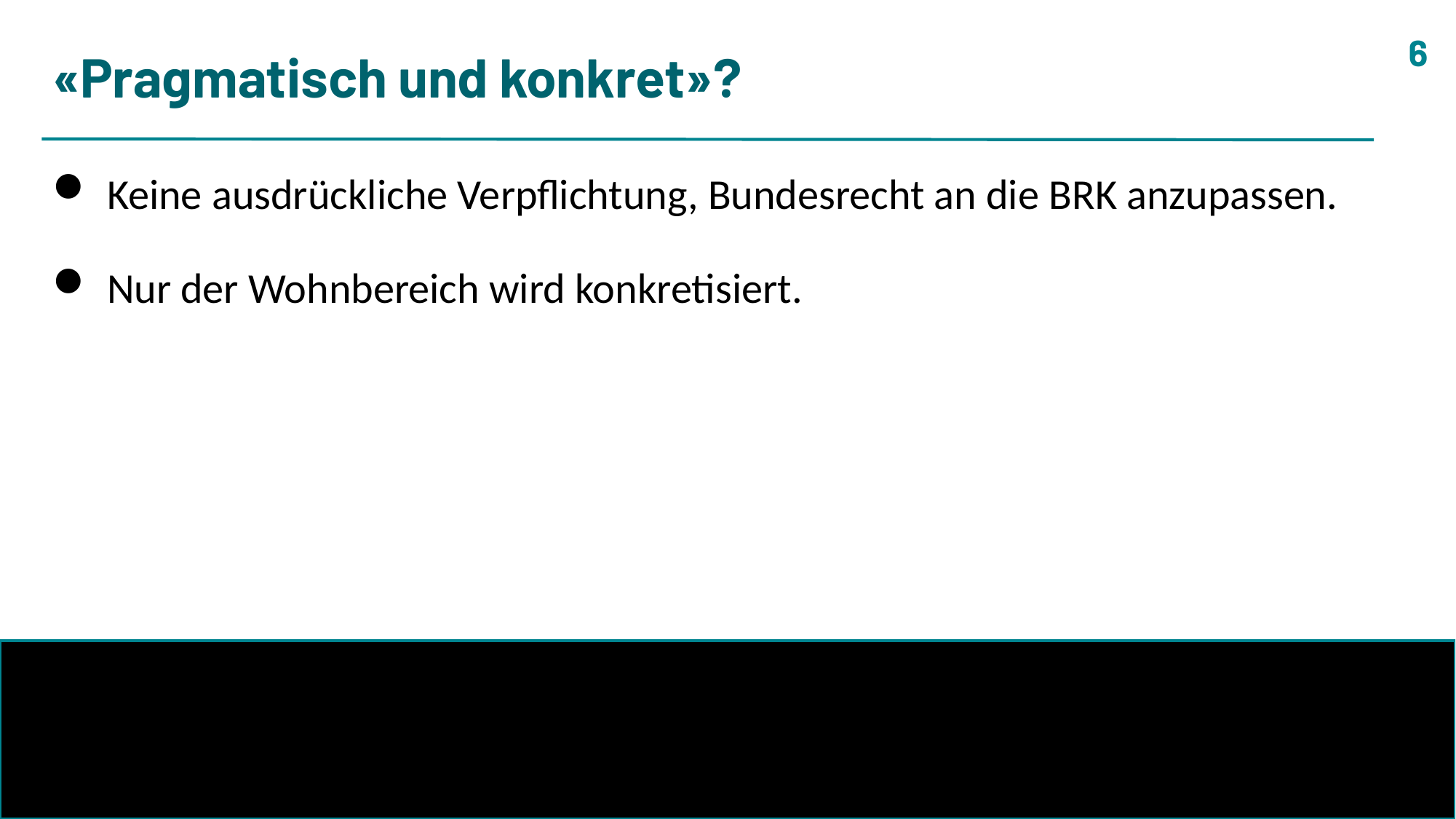

6
# «Pragmatisch und konkret»?
Keine ausdrückliche Verpflichtung, Bundesrecht an die BRK anzupassen.
Nur der Wohnbereich wird konkretisiert.